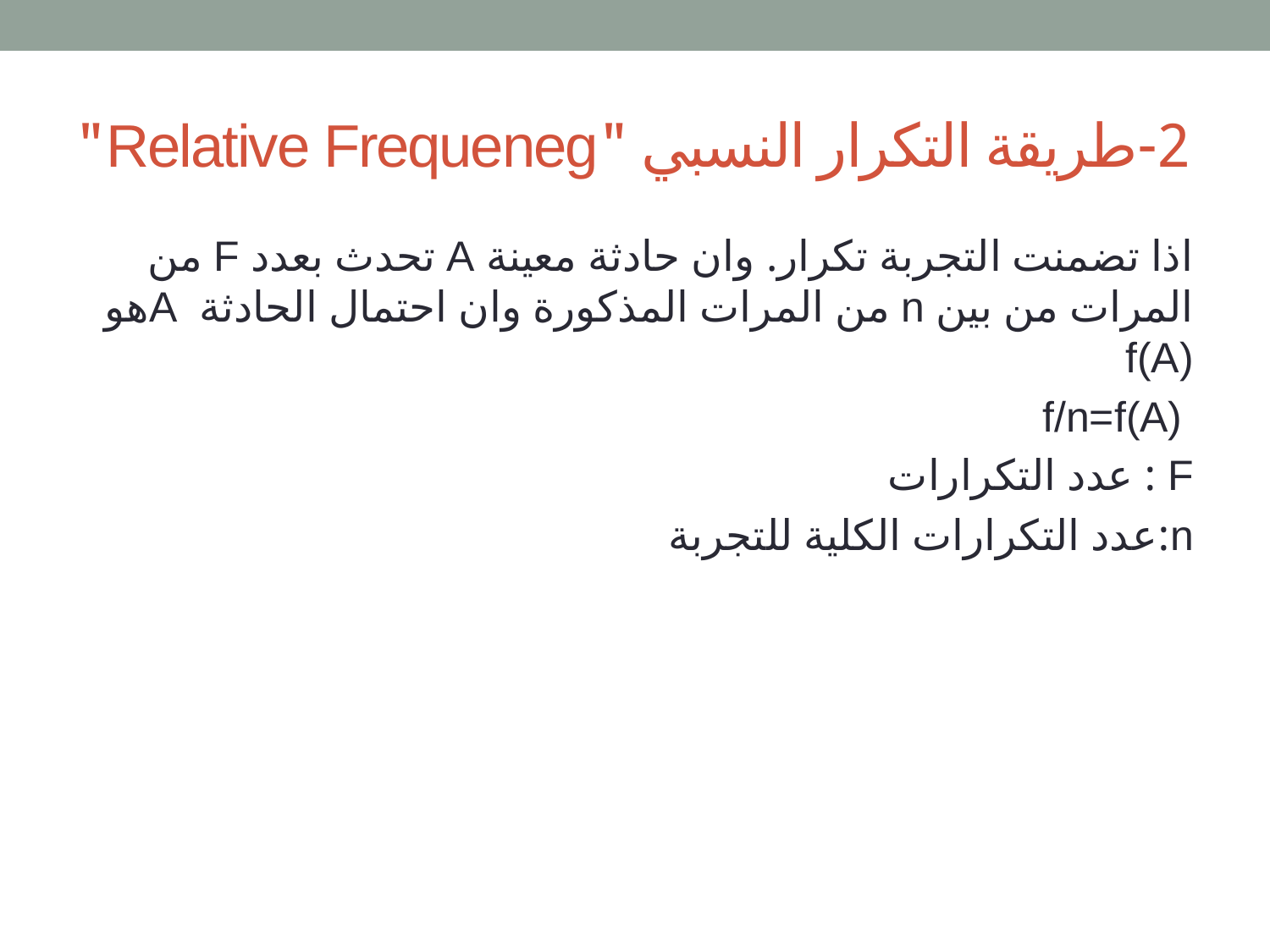

# 2-	طريقة التكرار النسبي "Relative Frequeneg"
اذا تضمنت التجربة تكرار. وان حادثة معينة A تحدث بعدد F من المرات من بين n من المرات المذكورة وان احتمال الحادثة  Aهو f(A)
 f/n=f(A)
F : عدد التكرارات
n:عدد التكرارات الكلية للتجربة